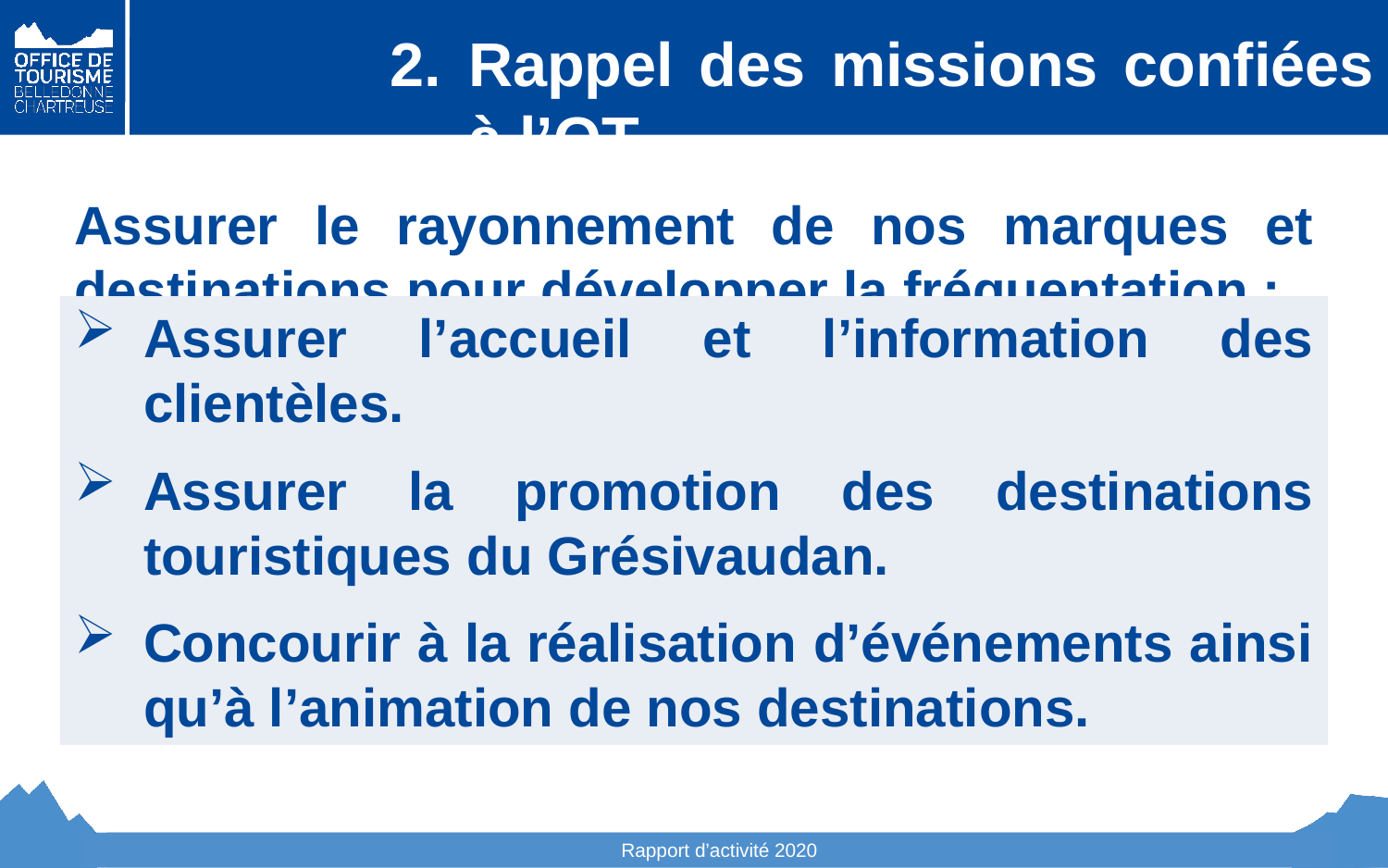

Rappel des missions confiées à l’OT
Assurer le rayonnement de nos marques et destinations pour développer la fréquentation :
Assurer l’accueil et l’information des clientèles.
Assurer la promotion des destinations touristiques du Grésivaudan.
Concourir à la réalisation d’événements ainsi qu’à l’animation de nos destinations.